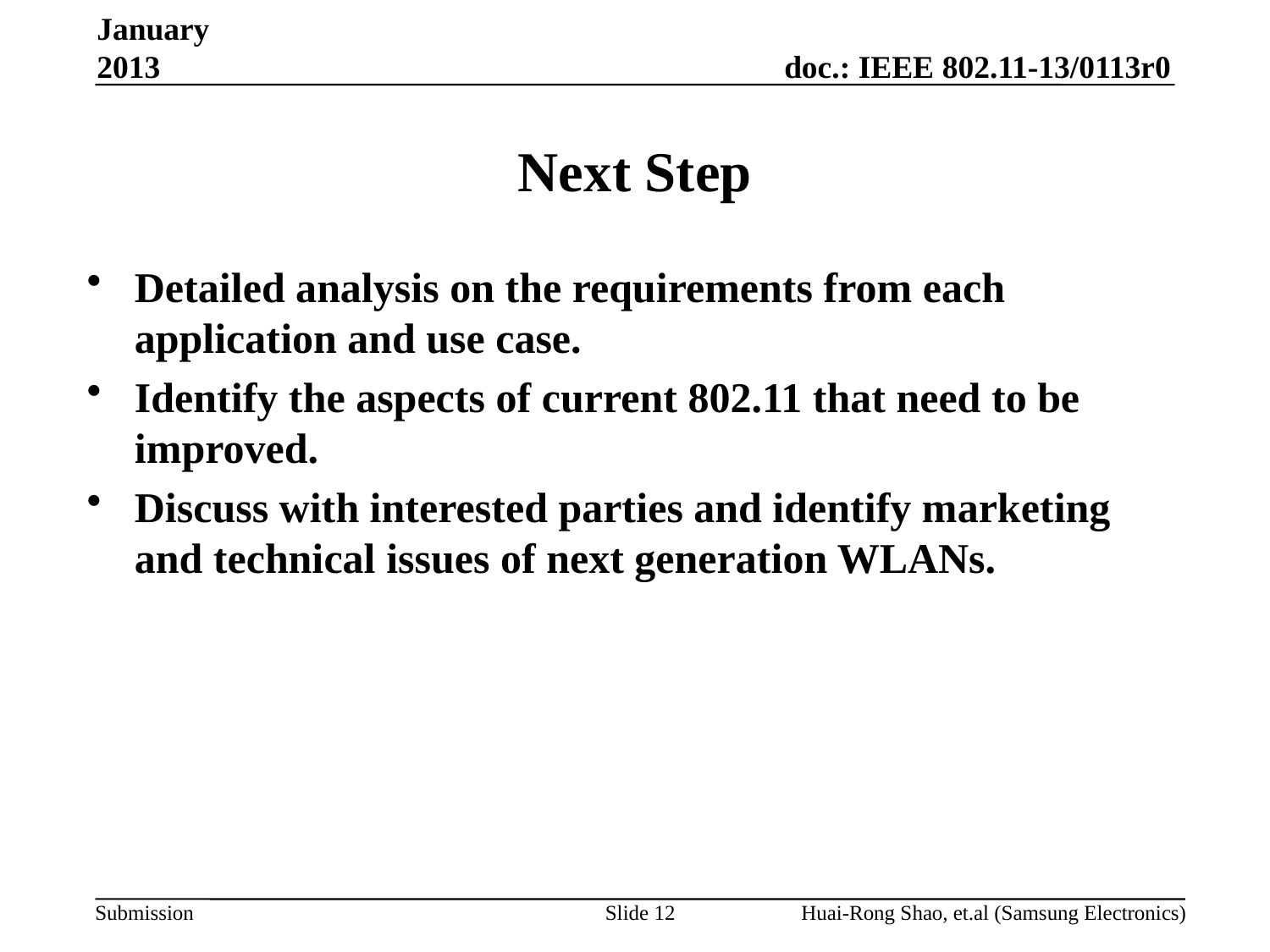

January 2013
# Next Step
Detailed analysis on the requirements from each application and use case.
Identify the aspects of current 802.11 that need to be improved.
Discuss with interested parties and identify marketing and technical issues of next generation WLANs.
Slide 12
Huai-Rong Shao, et.al (Samsung Electronics)